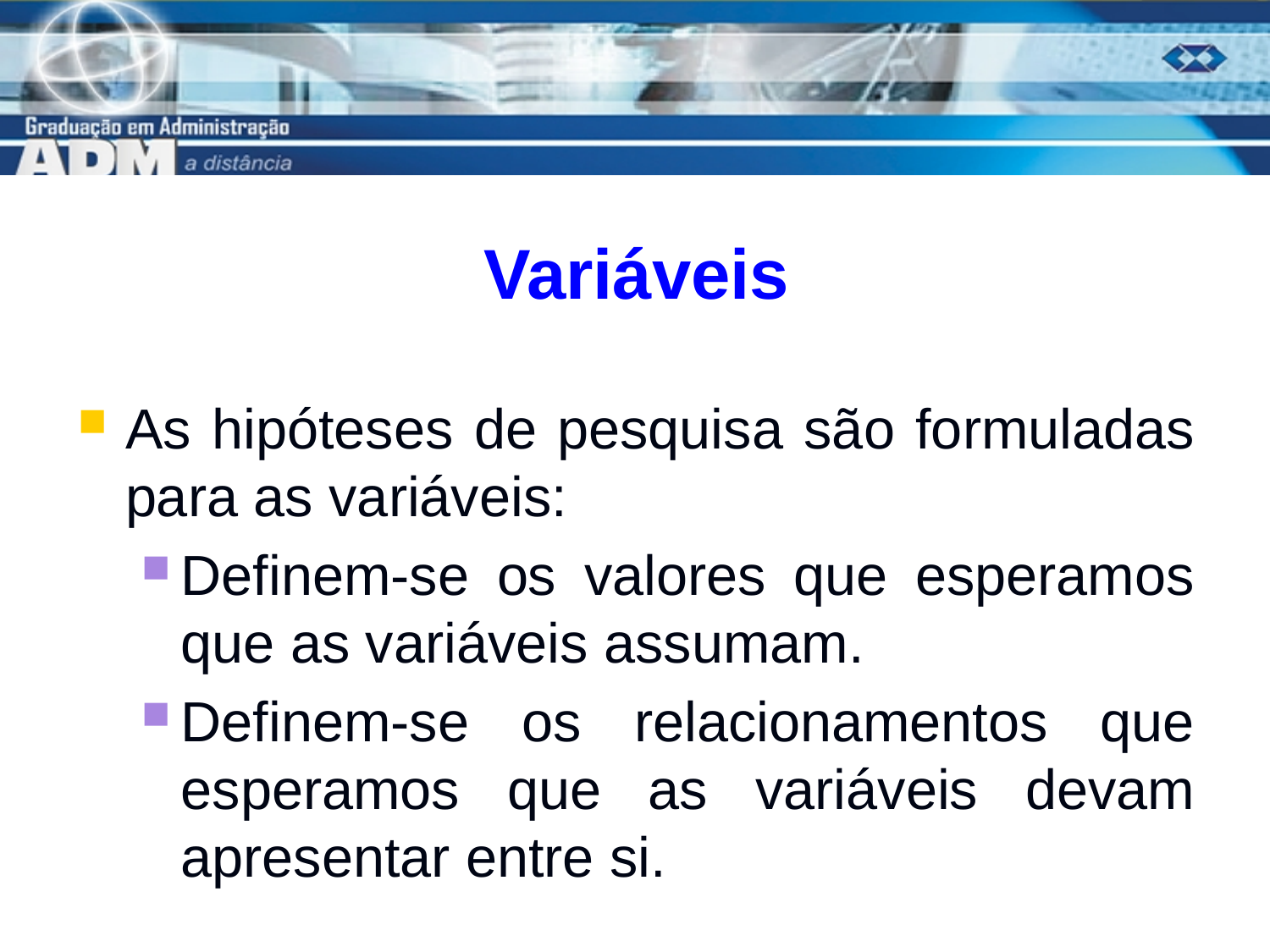

# Variáveis
As hipóteses de pesquisa são formuladas para as variáveis:
Definem-se os valores que esperamos que as variáveis assumam.
Definem-se os relacionamentos que esperamos que as variáveis devam apresentar entre si.
11